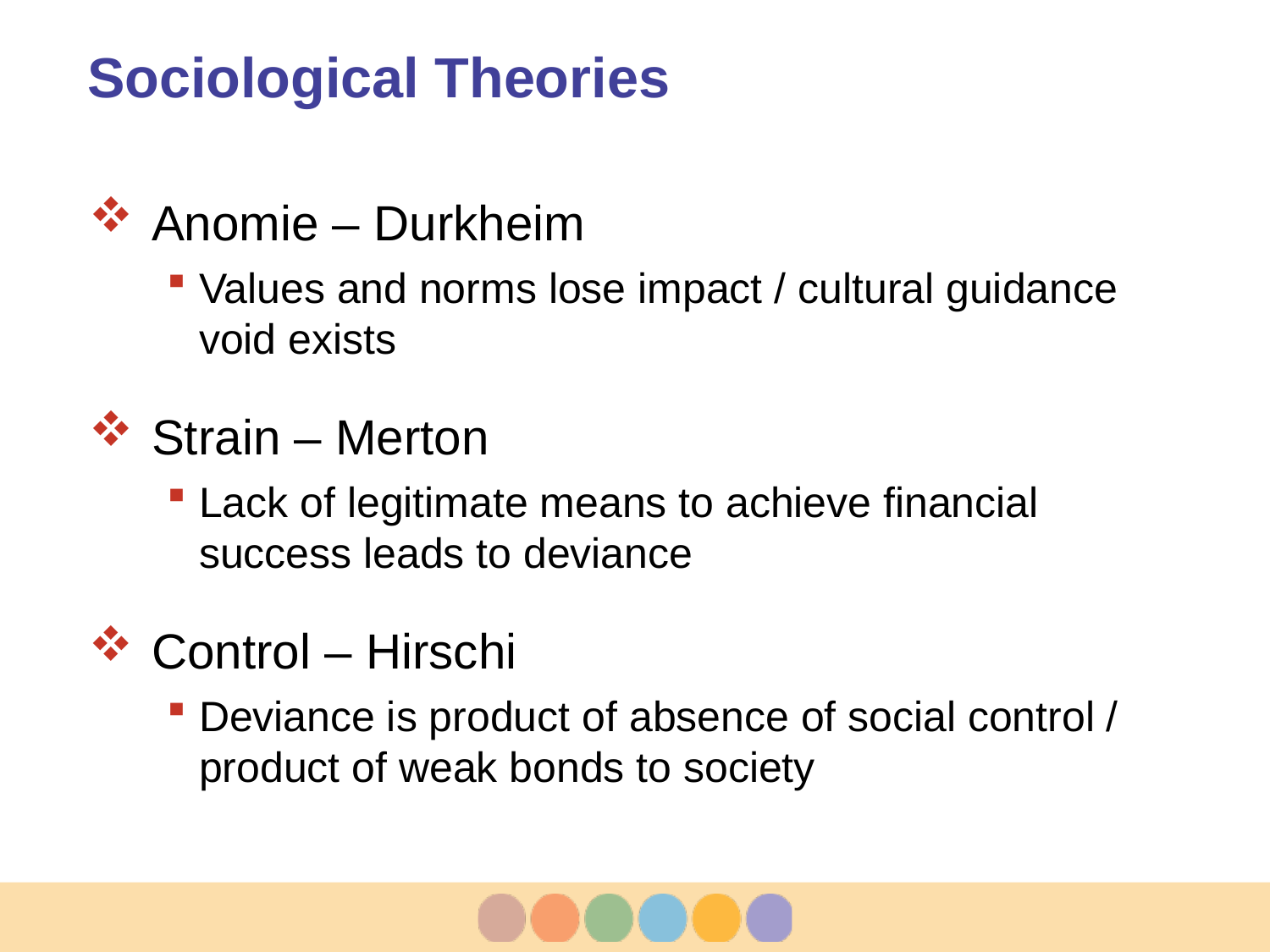

# Sociological Theories
Anomie – Durkheim
Values and norms lose impact / cultural guidance void exists
Strain – Merton
Lack of legitimate means to achieve financial success leads to deviance
Control – Hirschi
Deviance is product of absence of social control / product of weak bonds to society